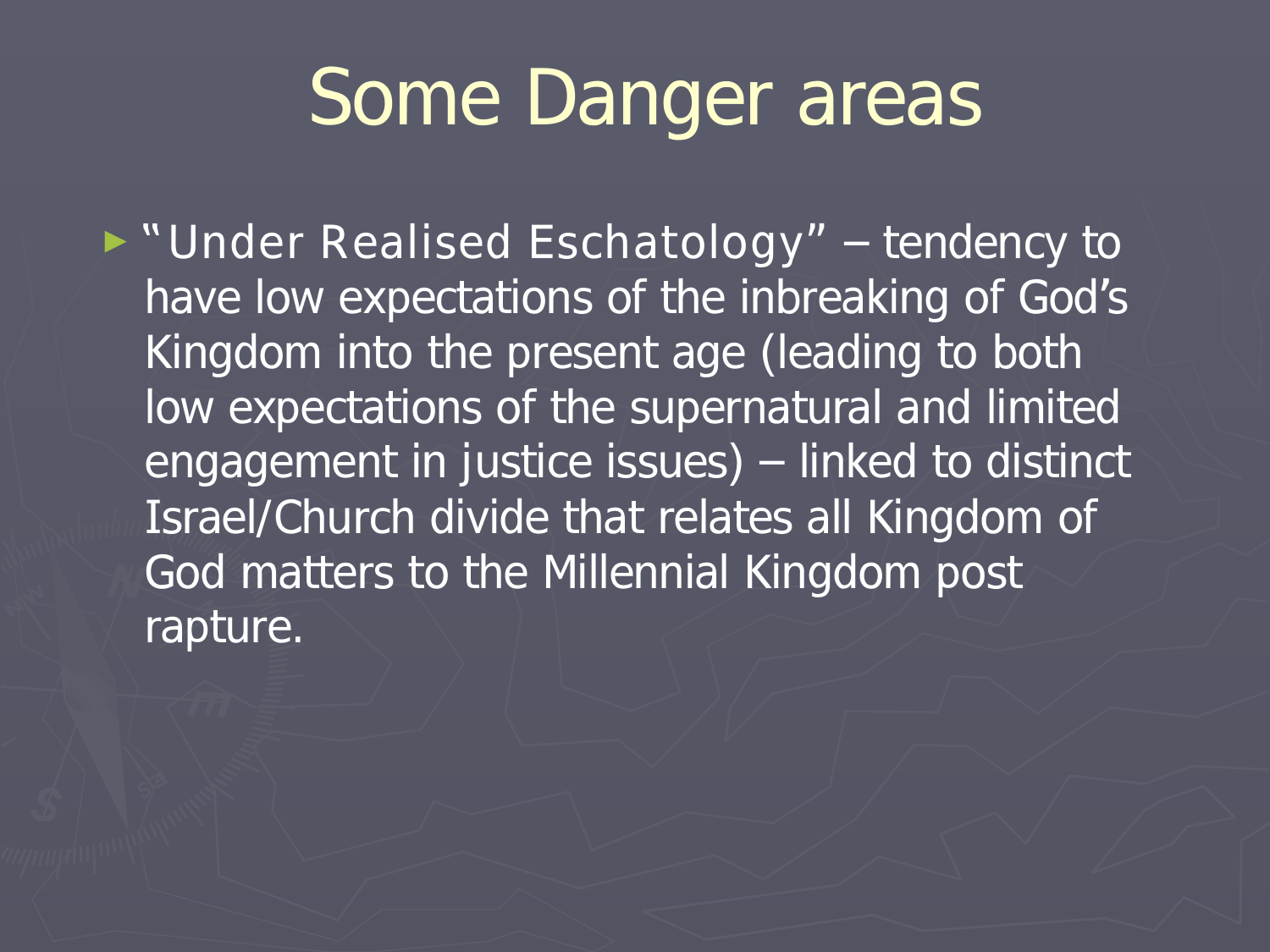

# Some Danger areas
“Under Realised Eschatology” – tendency to have low expectations of the inbreaking of God’s Kingdom into the present age (leading to both low expectations of the supernatural and limited engagement in justice issues) – linked to distinct Israel/Church divide that relates all Kingdom of God matters to the Millennial Kingdom post rapture.